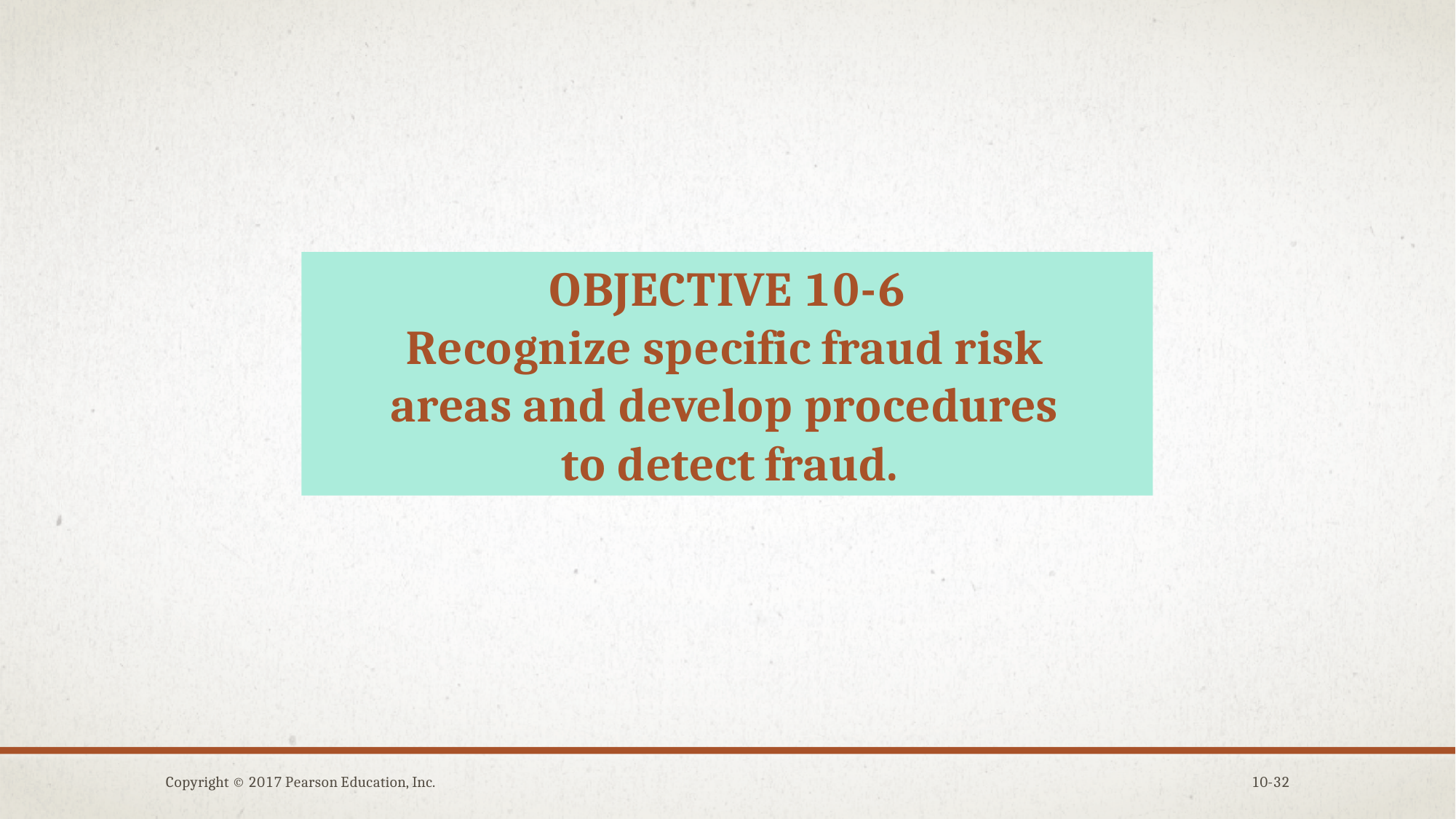

OBJECTIVE 10-6
Recognize specific fraud risk
areas and develop procedures
to detect fraud.
Copyright © 2017 Pearson Education, Inc.
10-32